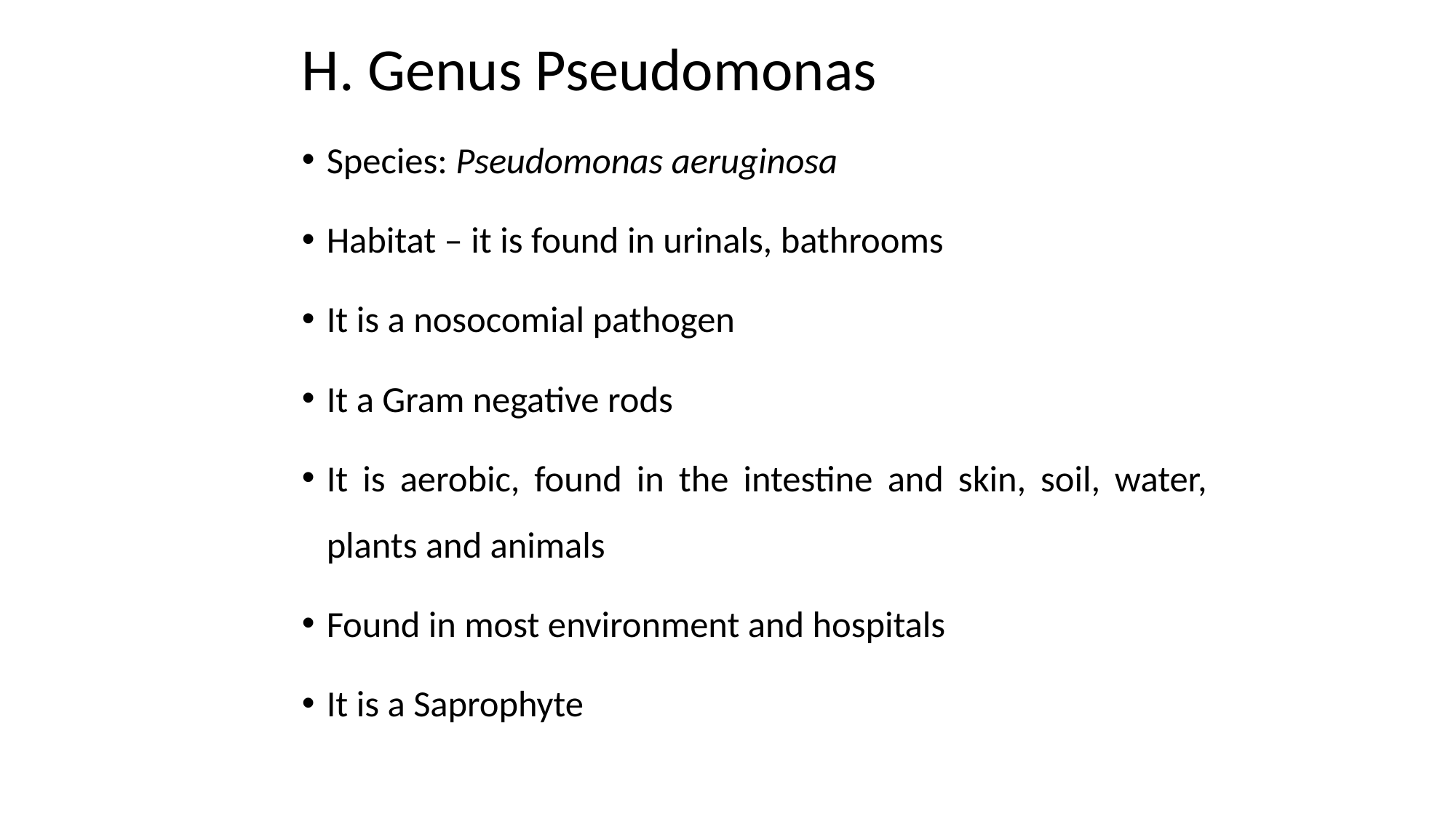

# H. Genus Pseudomonas
Species: Pseudomonas aeruginosa
Habitat – it is found in urinals, bathrooms
It is a nosocomial pathogen
It a Gram negative rods
It is aerobic, found in the intestine and skin, soil, water, plants and animals
Found in most environment and hospitals
It is a Saprophyte